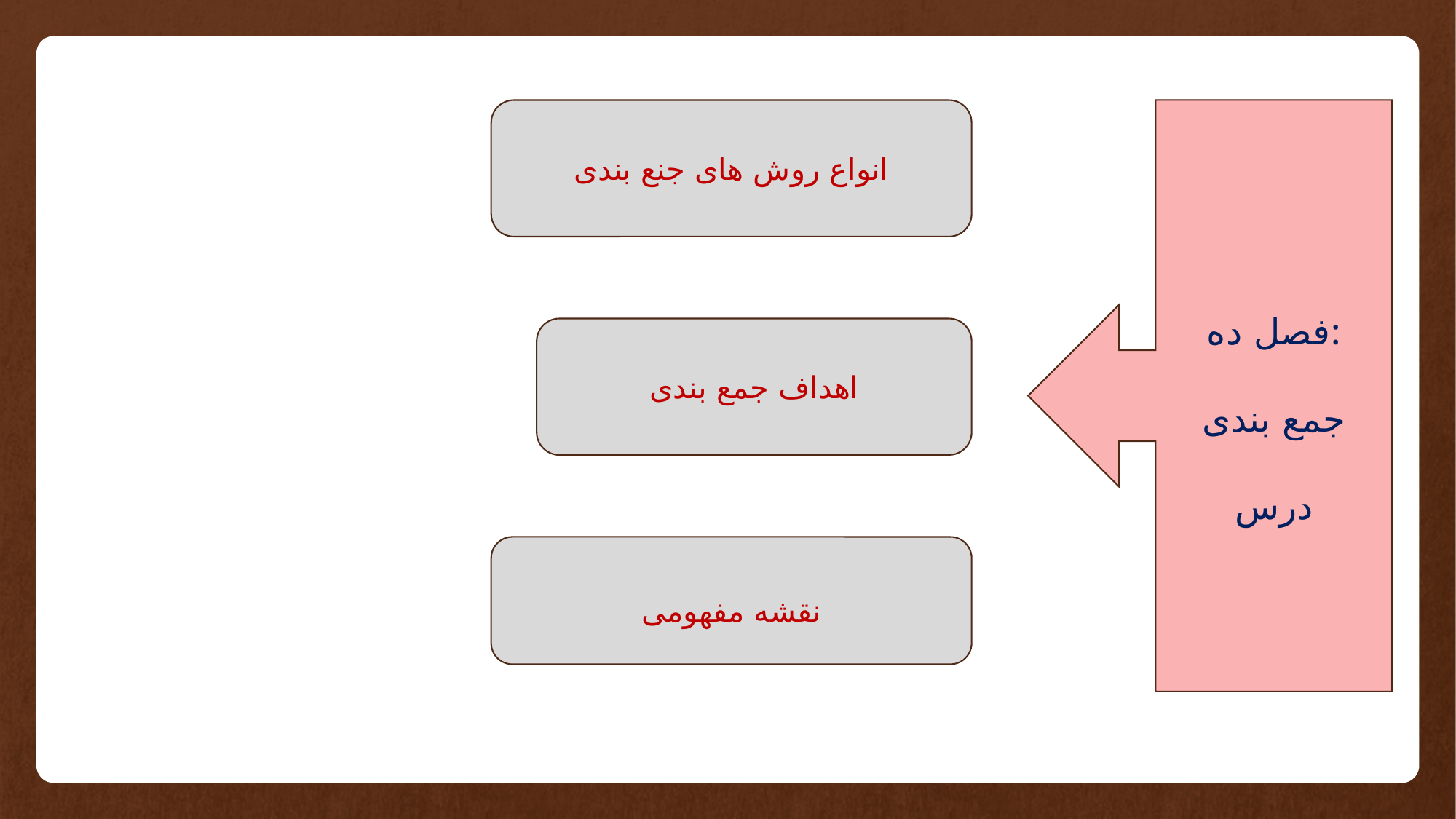

انواع روش های جنع بندی
فصل ده:
جمع بندی درس
اهداف جمع بندی
نقشه مفهومی